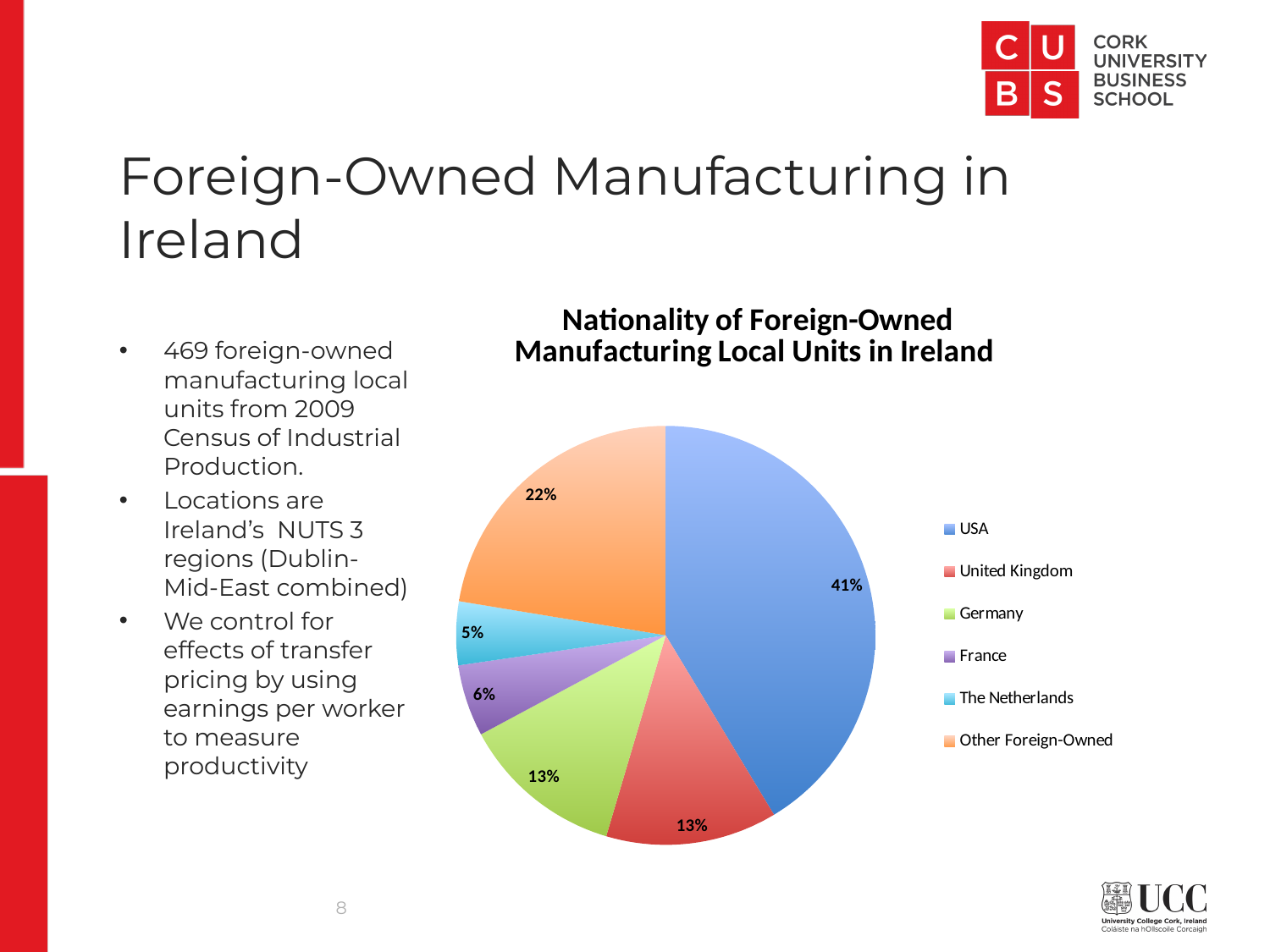

# Foreign-Owned Manufacturing in Ireland

### Chart: Nationality of Foreign-Owned Manufacturing Local Units in Ireland

| Category |  |
|---|---|
| USA | 41.36 |
| United Kingdom | 13.22 |
| Germany | 12.58 |
| France | 5.54 |
| The Netherlands | 4.9 |
| Other Foreign-Owned | 22.39 |
469 foreign-owned manufacturing local units from 2009 Census of Industrial Production.
Locations are Ireland’s  NUTS 3 regions (Dublin-Mid-East combined)
We control for effects of transfer pricing by using earnings per worker to measure productivity

8